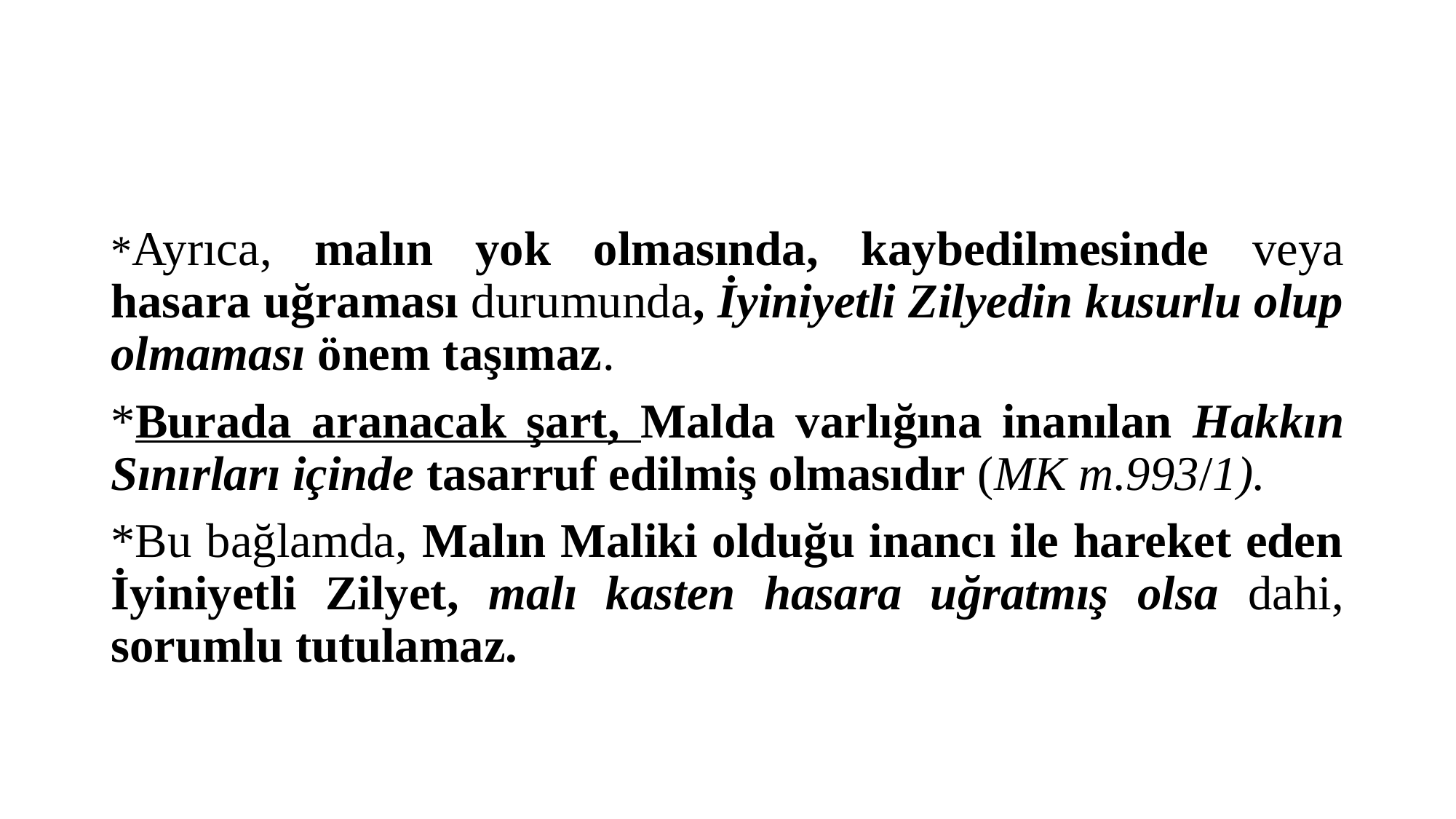

#
*Ayrıca, malın yok olmasında, kaybedilmesinde veya hasara uğraması durumunda, İyiniyetli Zilyedin kusurlu olup olmaması önem taşımaz.
*Burada aranacak şart, Malda varlığına inanılan Hakkın Sınırları içinde tasarruf edilmiş olmasıdır (MK m.993/1).
*Bu bağlamda, Malın Maliki olduğu inancı ile hareket eden İyiniyetli Zilyet, malı kasten hasara uğratmış olsa dahi, sorumlu tutulamaz.